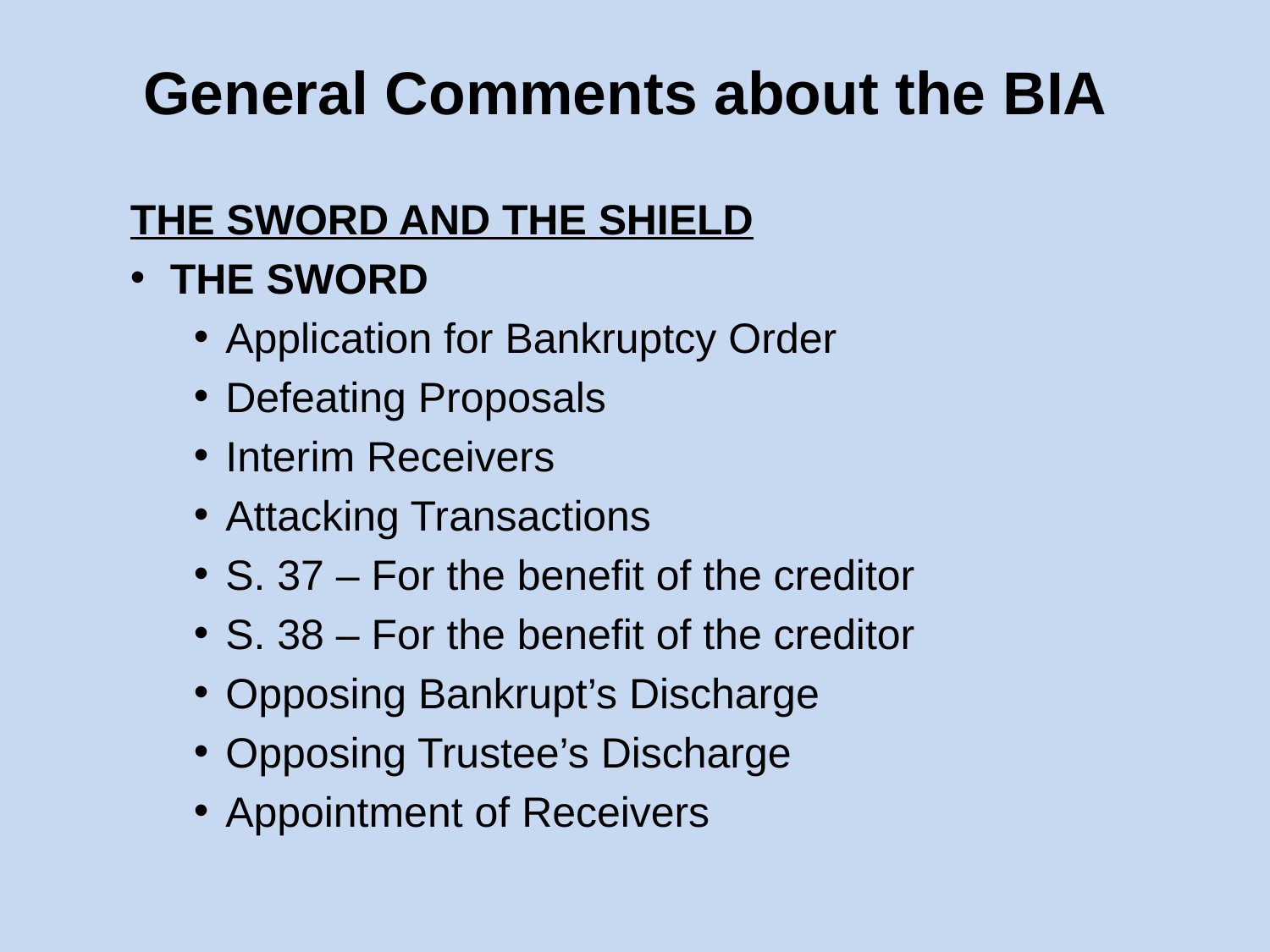

# General Comments about the BIA
THE SWORD AND THE SHIELD
THE SWORD
Application for Bankruptcy Order
Defeating Proposals
Interim Receivers
Attacking Transactions
S. 37 – For the benefit of the creditor
S. 38 – For the benefit of the creditor
Opposing Bankrupt’s Discharge
Opposing Trustee’s Discharge
Appointment of Receivers